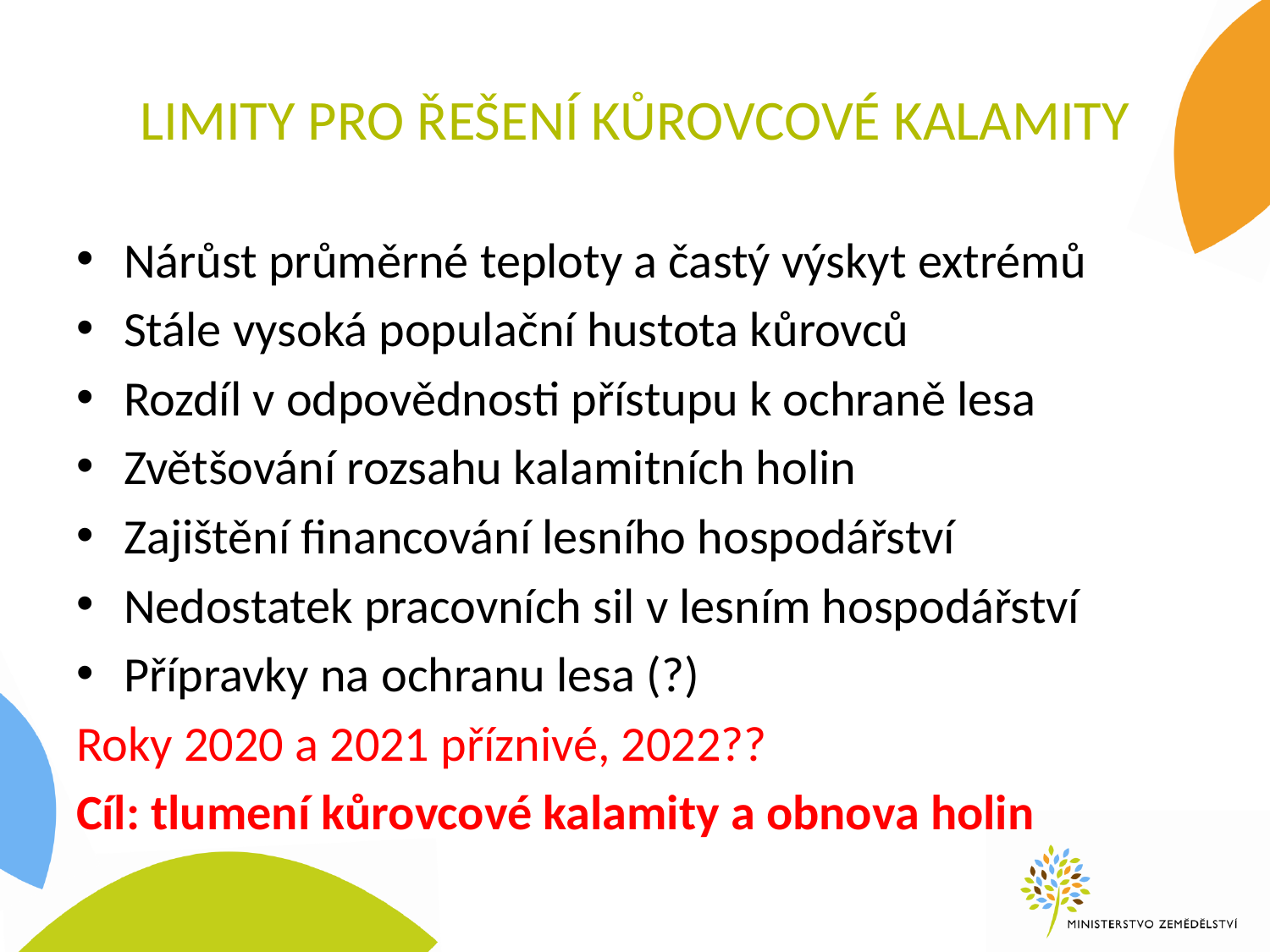

# Limity pro řešení kůrovcové kalamity
Nárůst průměrné teploty a častý výskyt extrémů
Stále vysoká populační hustota kůrovců
Rozdíl v odpovědnosti přístupu k ochraně lesa
Zvětšování rozsahu kalamitních holin
Zajištění financování lesního hospodářství
Nedostatek pracovních sil v lesním hospodářství
Přípravky na ochranu lesa (?)
Roky 2020 a 2021 příznivé, 2022??
Cíl: tlumení kůrovcové kalamity a obnova holin